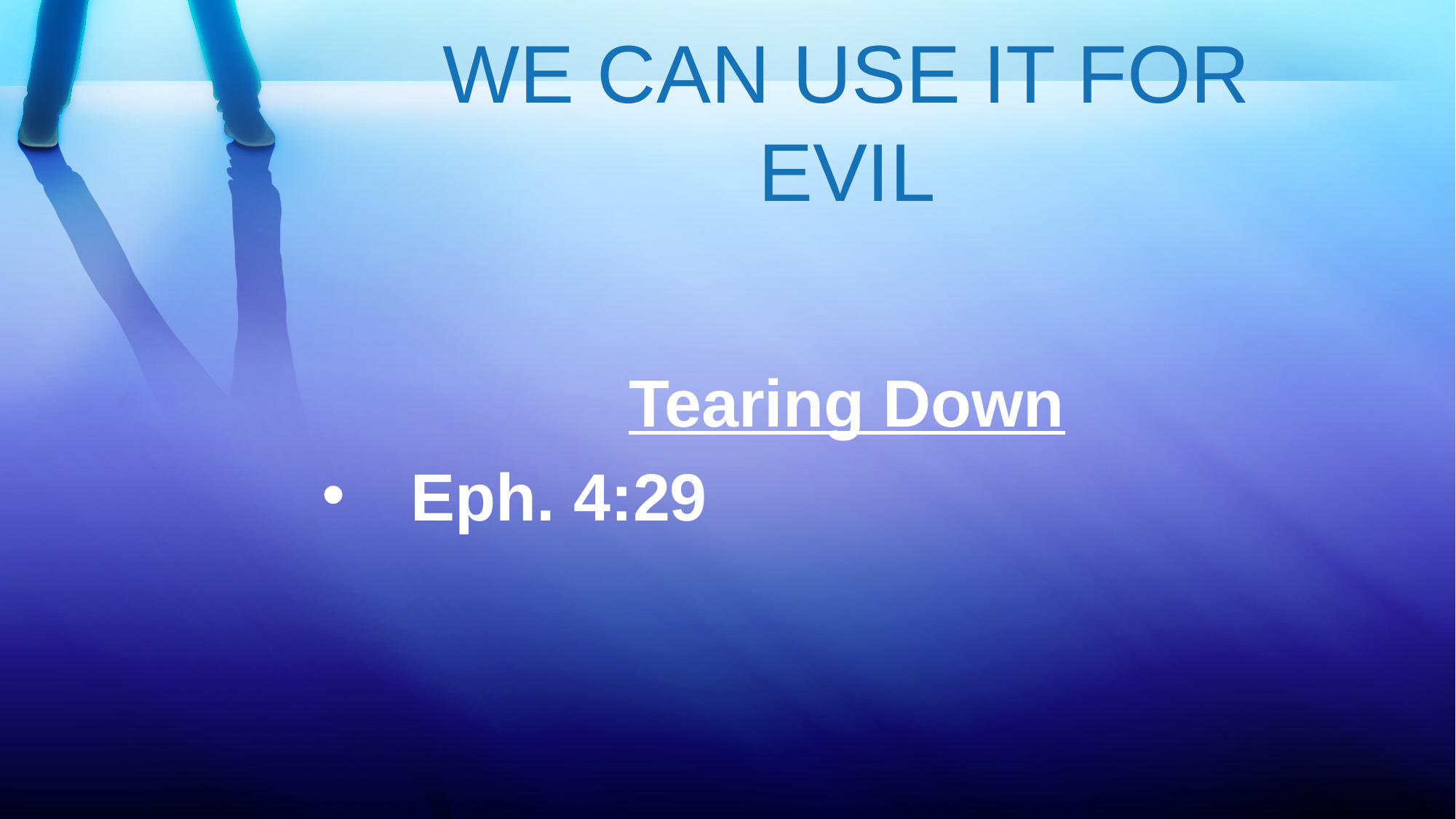

WE CAN USE IT FOR EVIL
Tearing Down
Eph. 4:29